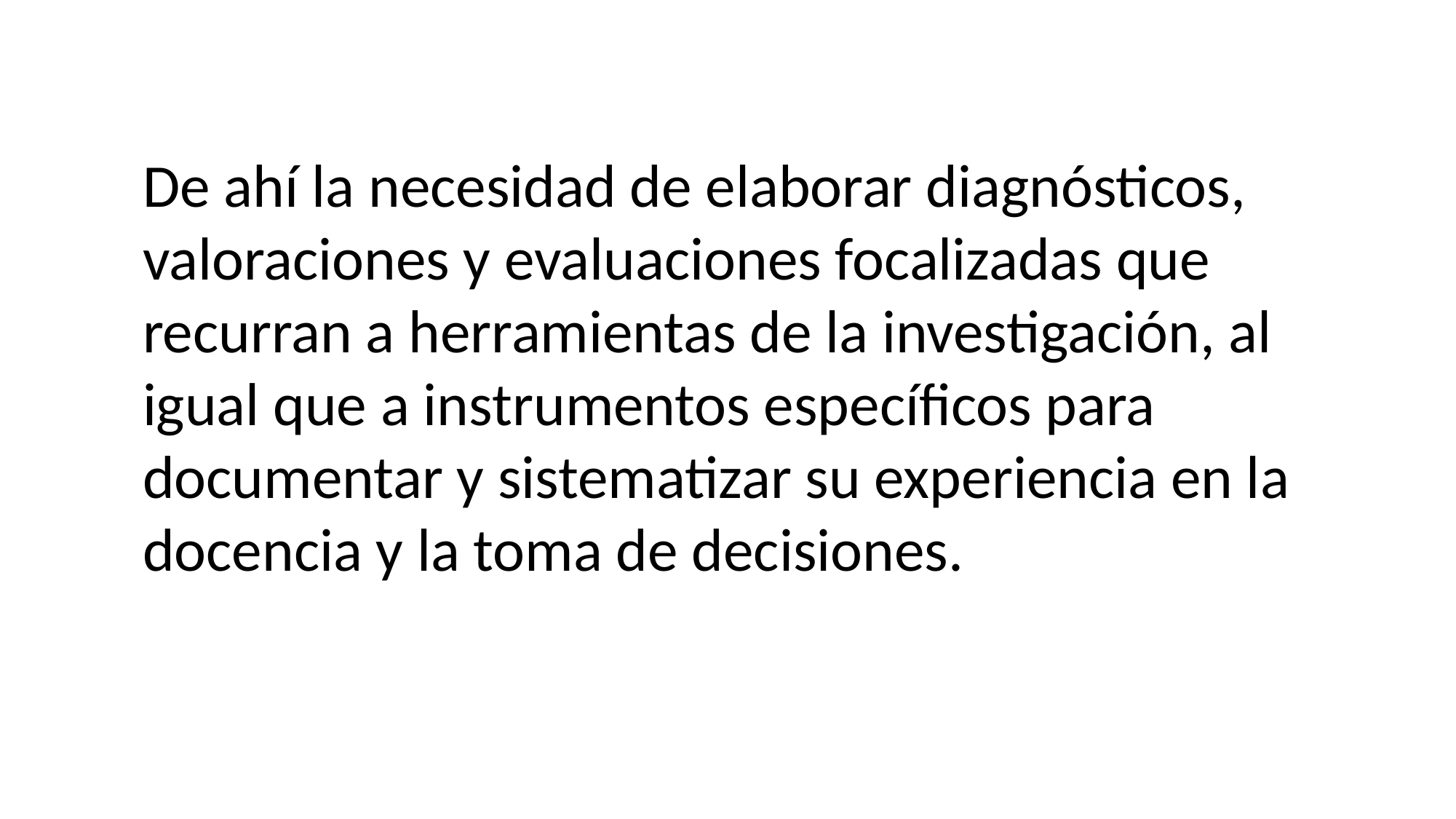

De ahí la necesidad de elaborar diagnósticos, valoraciones y evaluaciones focalizadas que recurran a herramientas de la investigación, al igual que a instrumentos específicos para documentar y sistematizar su experiencia en la docencia y la toma de decisiones.